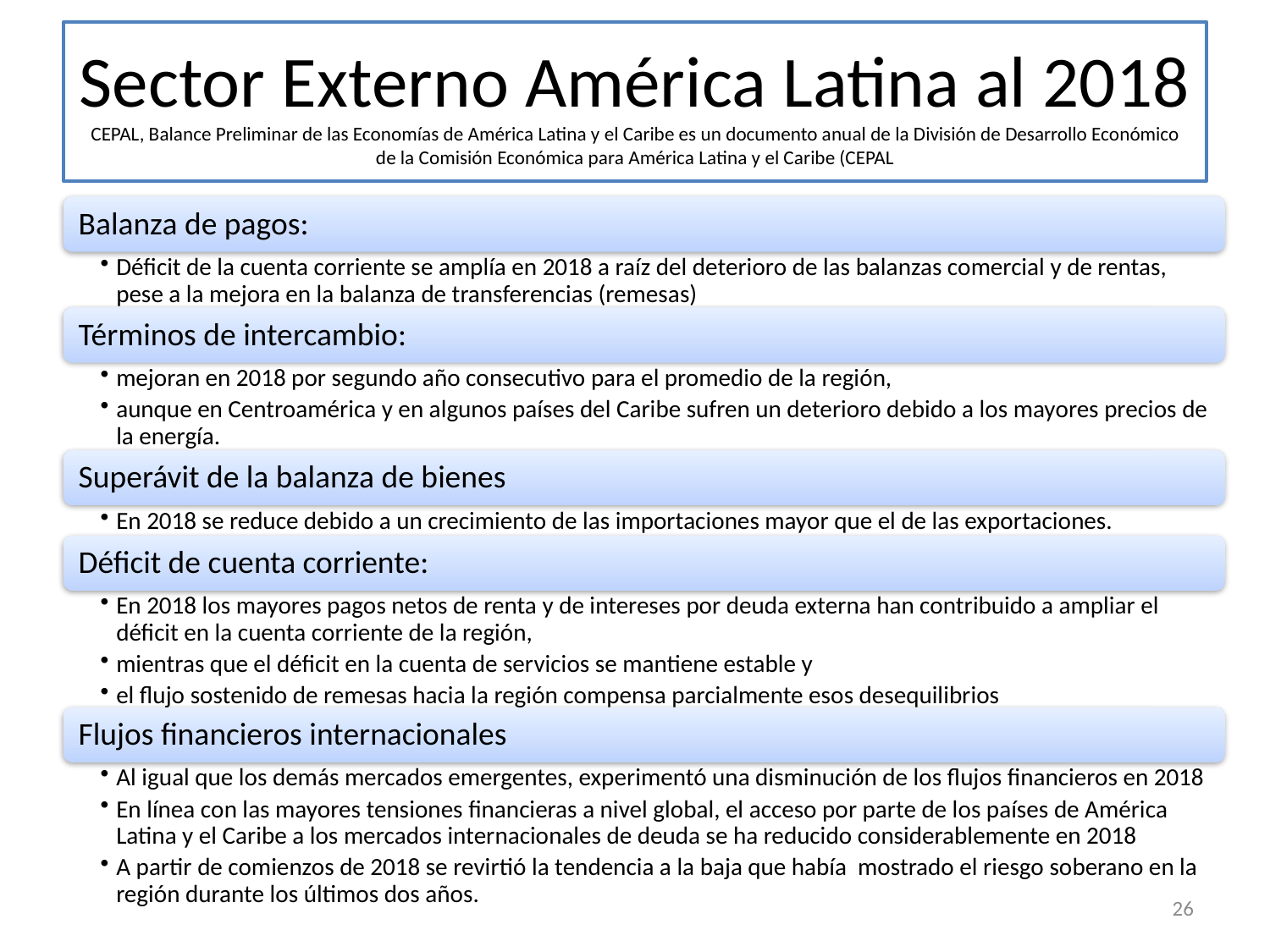

# Sector Externo América Latina al 2018 CEPAL, Balance Preliminar de las Economías de América Latina y el Caribe es un documento anual de la División de Desarrollo Económico de la Comisión Económica para América Latina y el Caribe (CEPAL
Balanza de pagos:
Déficit de la cuenta corriente se amplía en 2018 a raíz del deterioro de las balanzas comercial y de rentas, pese a la mejora en la balanza de transferencias (remesas)
Términos de intercambio:
mejoran en 2018 por segundo año consecutivo para el promedio de la región,
aunque en Centroamérica y en algunos países del Caribe sufren un deterioro debido a los mayores precios de la energía.
Superávit de la balanza de bienes
En 2018 se reduce debido a un crecimiento de las importaciones mayor que el de las exportaciones.
Déficit de cuenta corriente:
En 2018 los mayores pagos netos de renta y de intereses por deuda externa han contribuido a ampliar el déficit en la cuenta corriente de la región,
mientras que el déficit en la cuenta de servicios se mantiene estable y
el flujo sostenido de remesas hacia la región compensa parcialmente esos desequilibrios
Flujos financieros internacionales
Al igual que los demás mercados emergentes, experimentó una disminución de los flujos financieros en 2018
En línea con las mayores tensiones financieras a nivel global, el acceso por parte de los países de América Latina y el Caribe a los mercados internacionales de deuda se ha reducido considerablemente en 2018
A partir de comienzos de 2018 se revirtió la tendencia a la baja que había  mostrado el riesgo soberano en la región durante los últimos dos años.
26